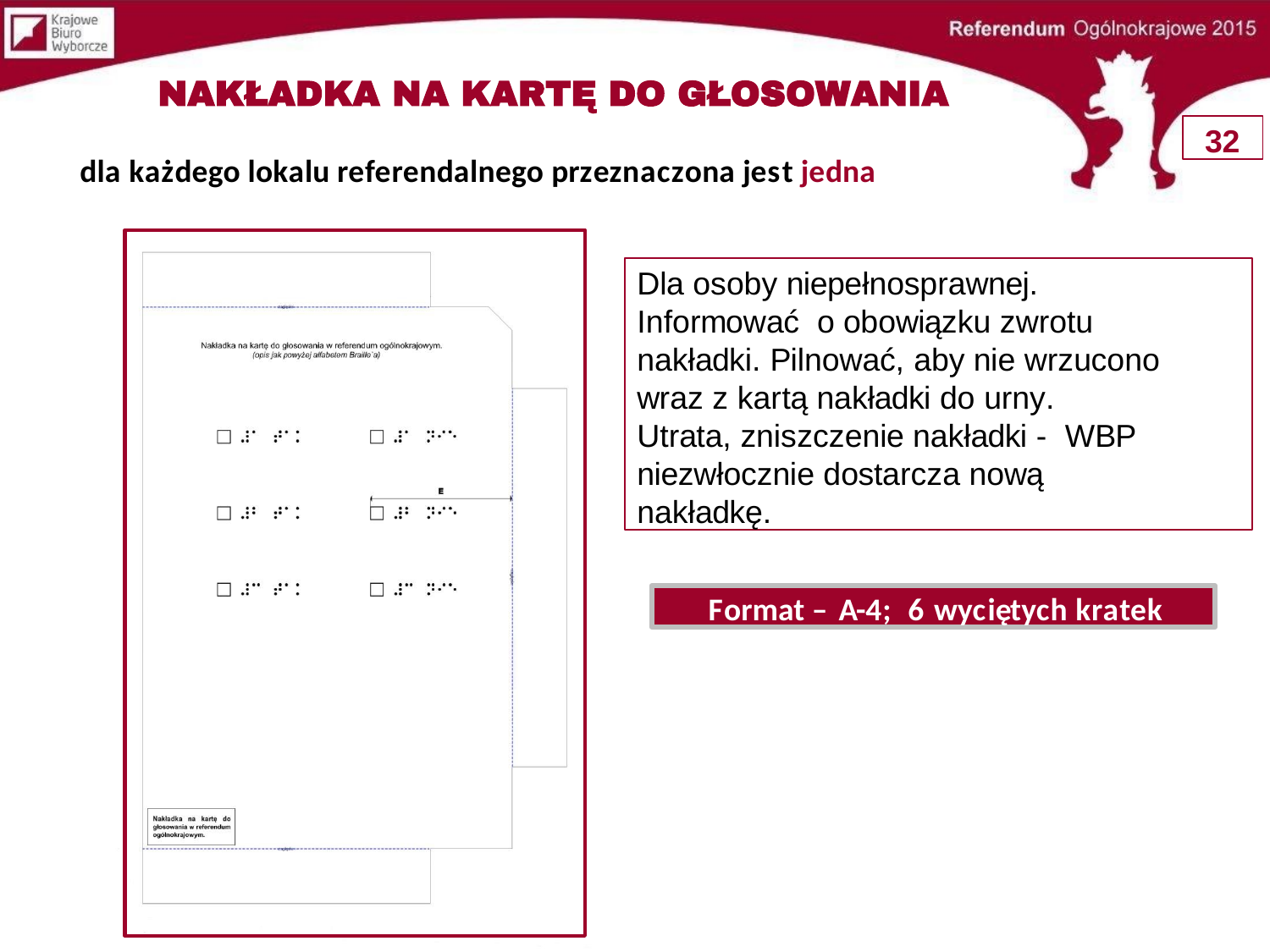

# NAKŁADKA NA KARTĘ DO GŁOSOWANIA
32
dla każdego lokalu referendalnego przeznaczona jest jedna nakładka.

Dla osoby niepełnosprawnej.
Informować  o obowiązku zwrotu nakładki. Pilnować, aby nie wrzucono wraz z kartą nakładki do urny.
Utrata, zniszczenie nakładki -  WBP niezwłocznie dostarcza nową nakładkę.
Format – A-4;  6 wyciętych kratek